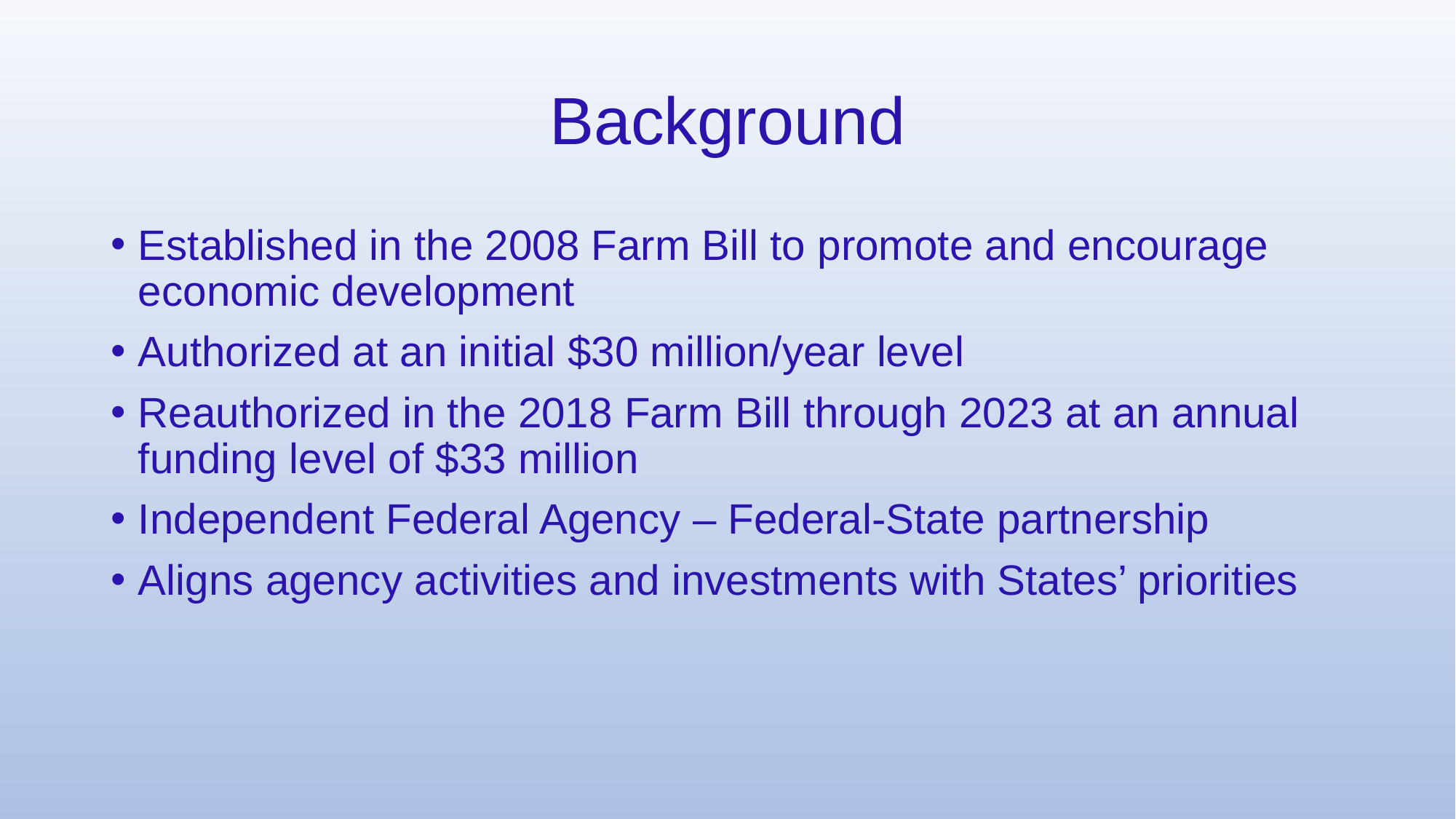

# Background
Established in the 2008 Farm Bill to promote and encourage economic development
Authorized at an initial $30 million/year level
Reauthorized in the 2018 Farm Bill through 2023 at an annual funding level of $33 million
Independent Federal Agency – Federal-State partnership
Aligns agency activities and investments with States’ priorities